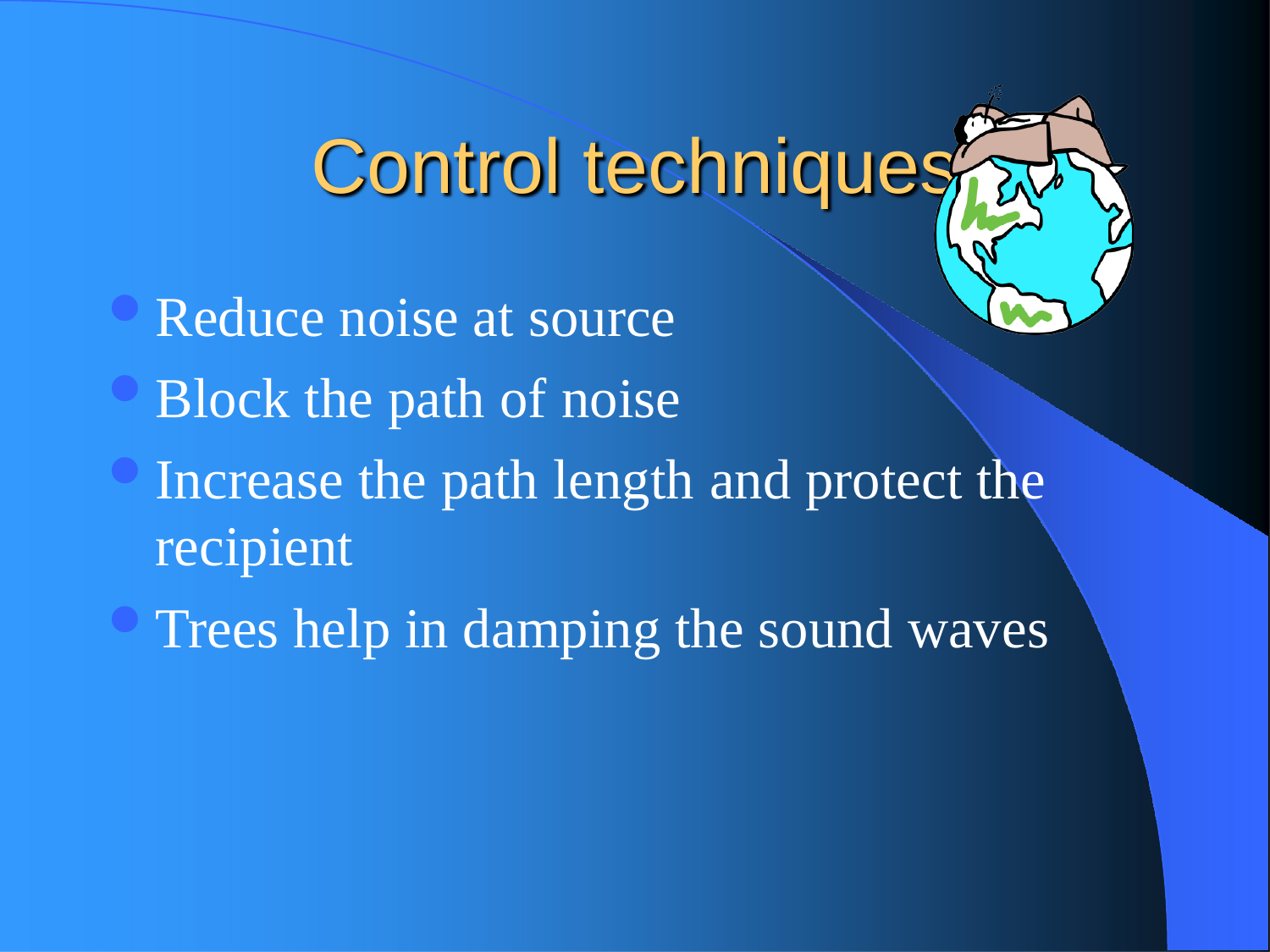

# Control techniques

Reduce noise at source
Block the path of noise
Increase the path length and protect the recipient
Trees help in damping the sound waves